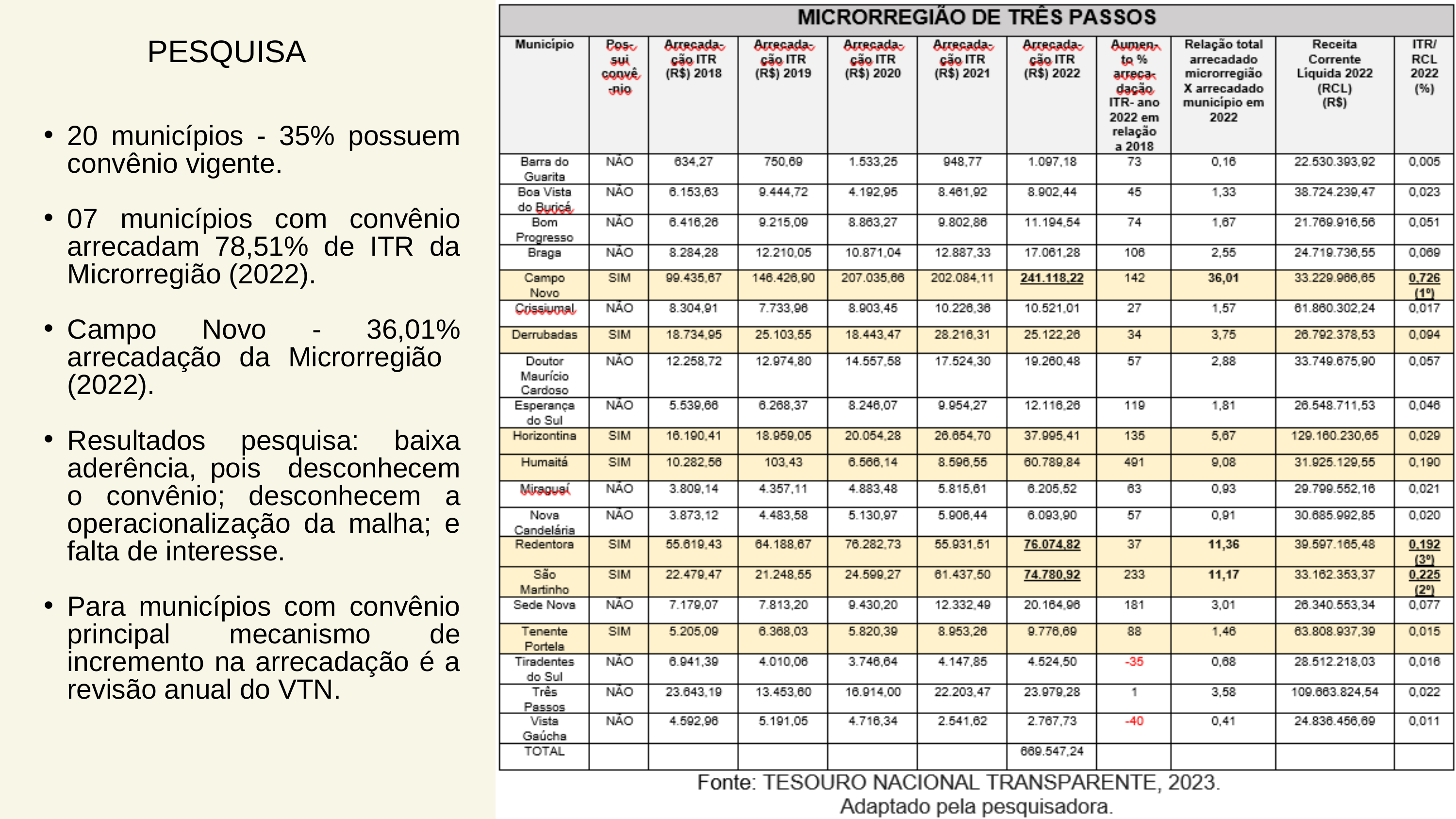

PESQUISA

20 municípios - 35% possuem convênio vigente.

07 municípios com convênio arrecadam 78,51% de ITR da Microrregião (2022).

Campo Novo - 36,01% arrecadação da Microrregião  (2022).

Resultados pesquisa: baixa aderência, pois  desconhecem o convênio; desconhecem a operacionalização da malha; e falta de interesse.

Para municípios com convênio principal mecanismo de incremento na arrecadação é a revisão anual do VTN.